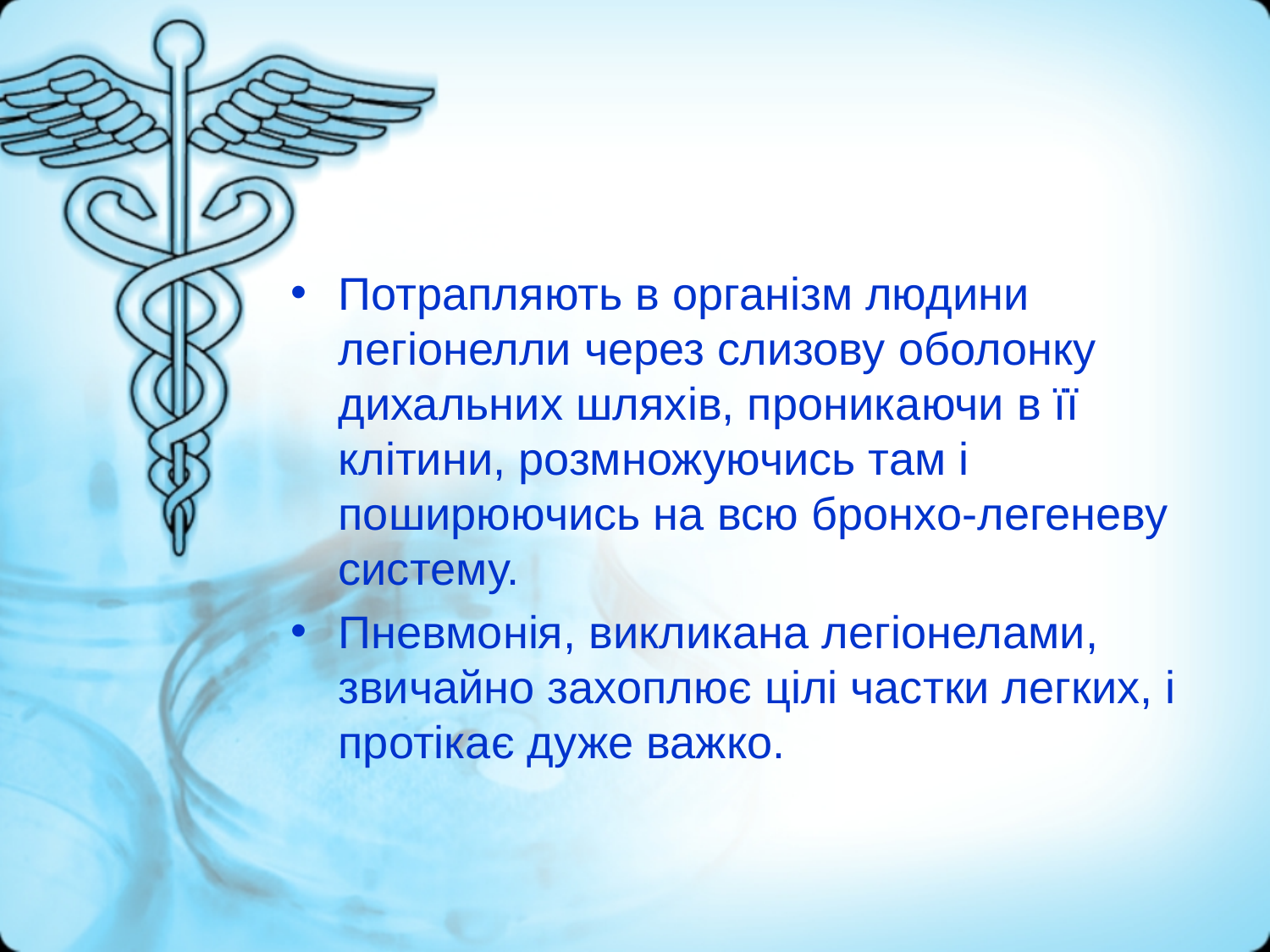

Потрапляють в організм людини легіонелли через слизову оболонку дихальних шляхів, проникаючи в її клітини, розмножуючись там і поширюючись на всю бронхо-легеневу систему.
Пневмонія, викликана легіонелами, звичайно захоплює цілі частки легких, і протікає дуже важко.